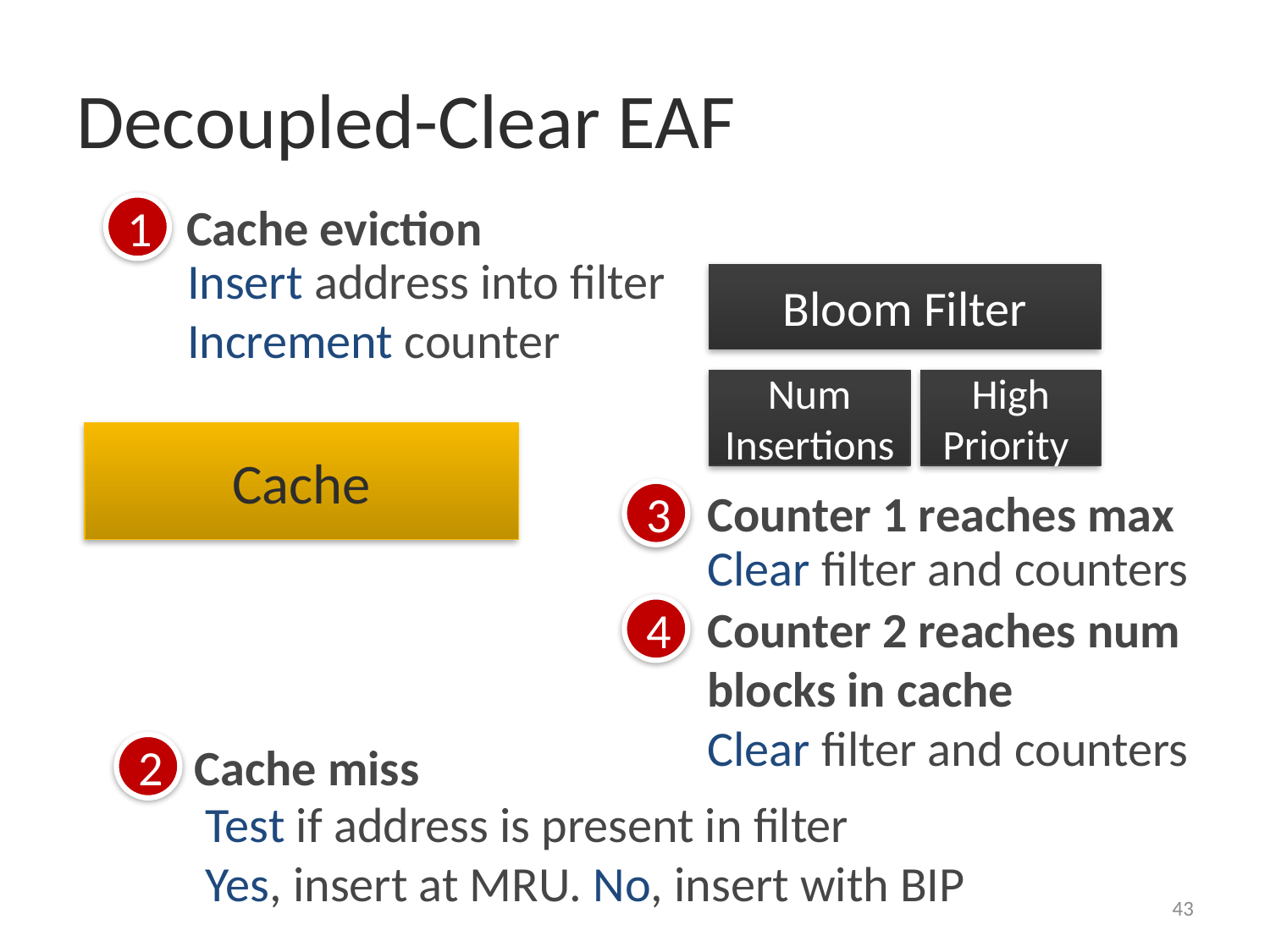

# Decoupled-Clear EAF
Cache eviction
1
Insert address into filter
Increment counter
Bloom Filter
Num Insertions
High Priority
Cache
Counter 1 reaches max
3
Clear filter and counters
Counter 2 reaches num
blocks in cache
4
Clear filter and counters
Cache miss
2
Test if address is present in filter
Yes, insert at MRU. No, insert with BIP
43